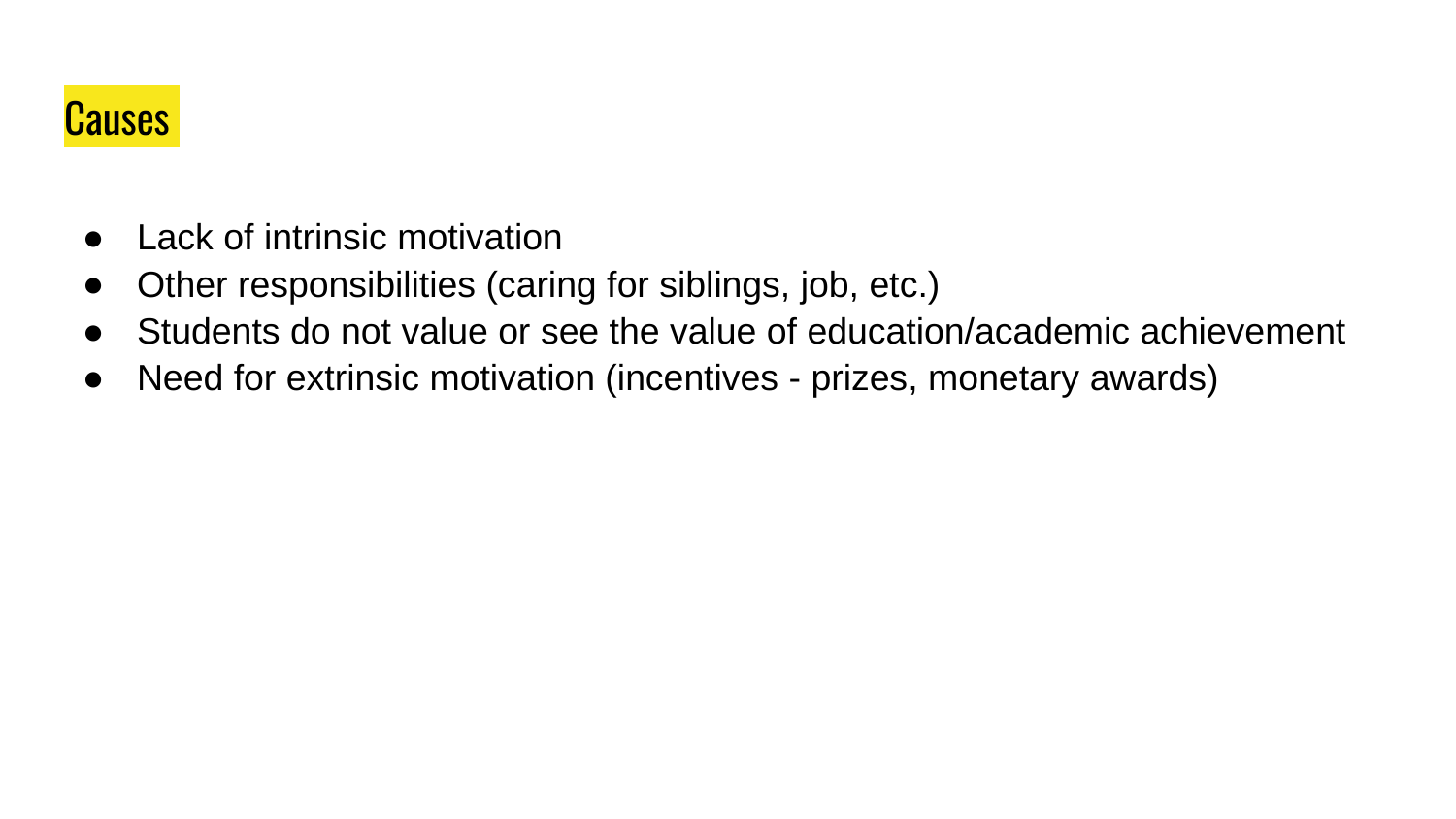

# Causes
Lack of intrinsic motivation
Other responsibilities (caring for siblings, job, etc.)
Students do not value or see the value of education/academic achievement
Need for extrinsic motivation (incentives - prizes, monetary awards)